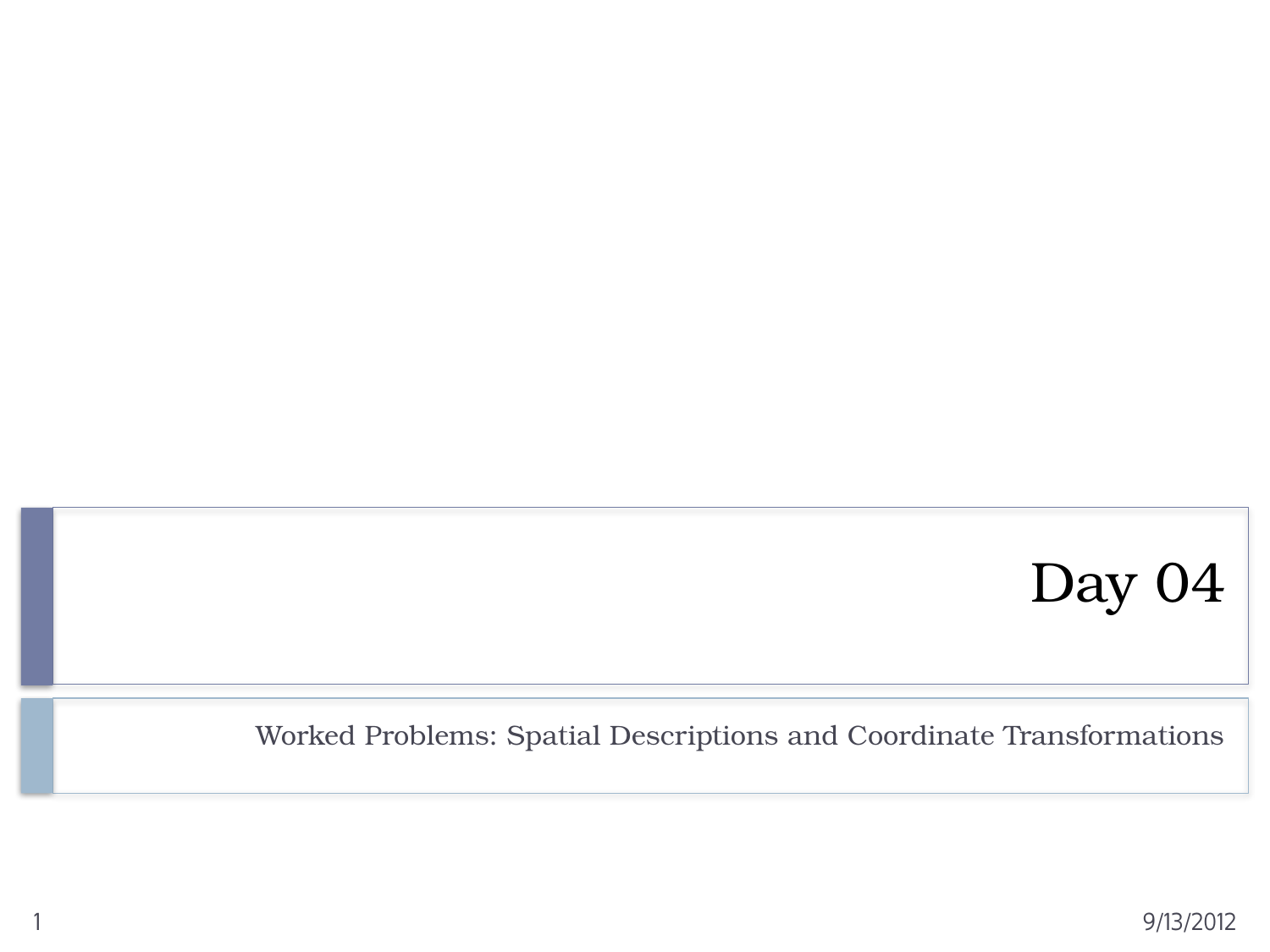

# Day 04
Worked Problems: Spatial Descriptions and Coordinate Transformations

1
9/13/2012